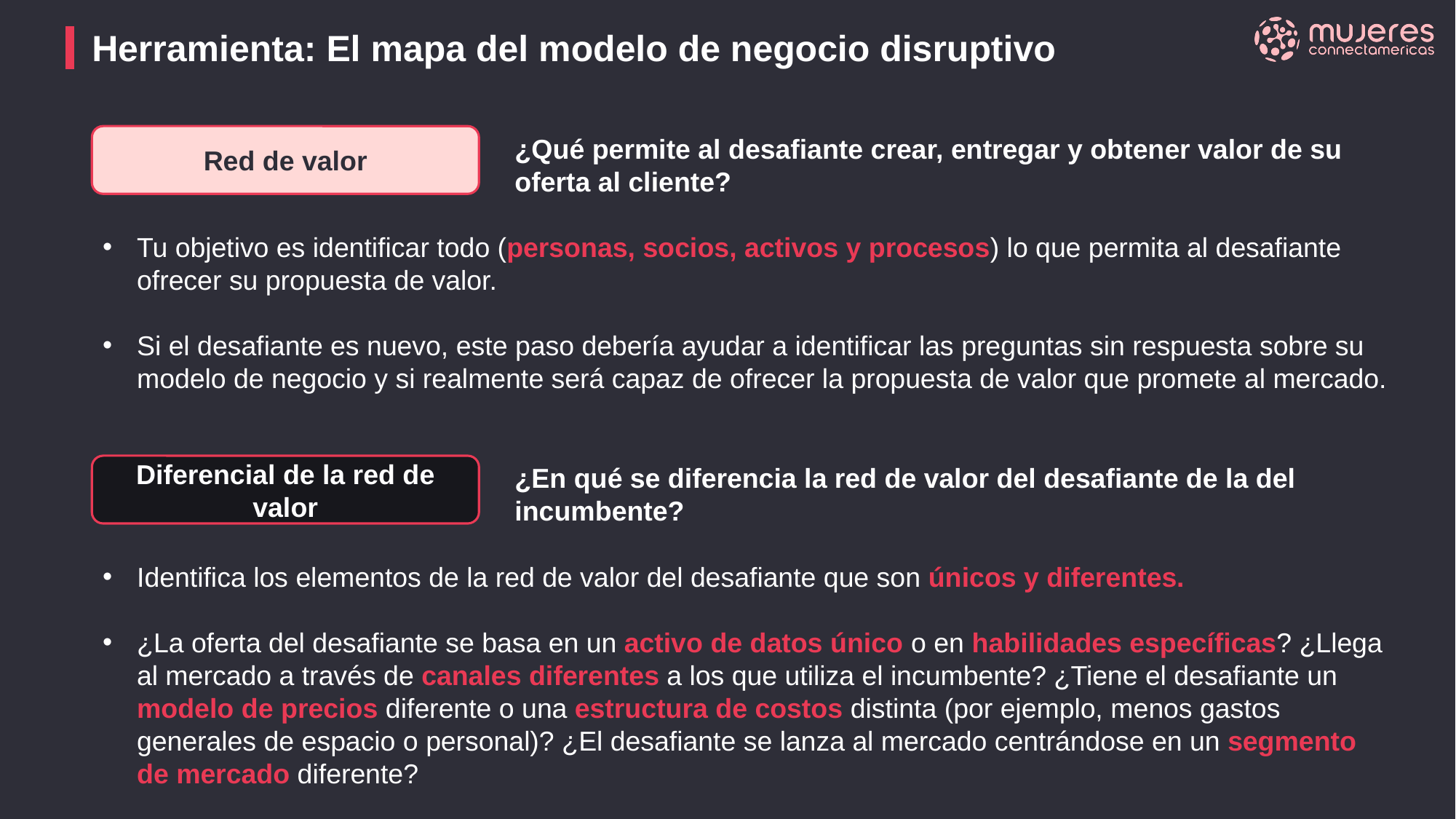

Herramienta: El mapa del modelo de negocio disruptivo
Red de valor
¿Qué permite al desafiante crear, entregar y obtener valor de su oferta al cliente?
Tu objetivo es identificar todo (personas, socios, activos y procesos) lo que permita al desafiante ofrecer su propuesta de valor.

Si el desafiante es nuevo, este paso debería ayudar a identificar las preguntas sin respuesta sobre su modelo de negocio y si realmente será capaz de ofrecer la propuesta de valor que promete al mercado.
Diferencial de la red de valor
¿En qué se diferencia la red de valor del desafiante de la del incumbente?
Identifica los elementos de la red de valor del desafiante que son únicos y diferentes.

¿La oferta del desafiante se basa en un activo de datos único o en habilidades específicas? ¿Llega al mercado a través de canales diferentes a los que utiliza el incumbente? ¿Tiene el desafiante un modelo de precios diferente o una estructura de costos distinta (por ejemplo, menos gastos generales de espacio o personal)? ¿El desafiante se lanza al mercado centrándose en un segmento de mercado diferente?